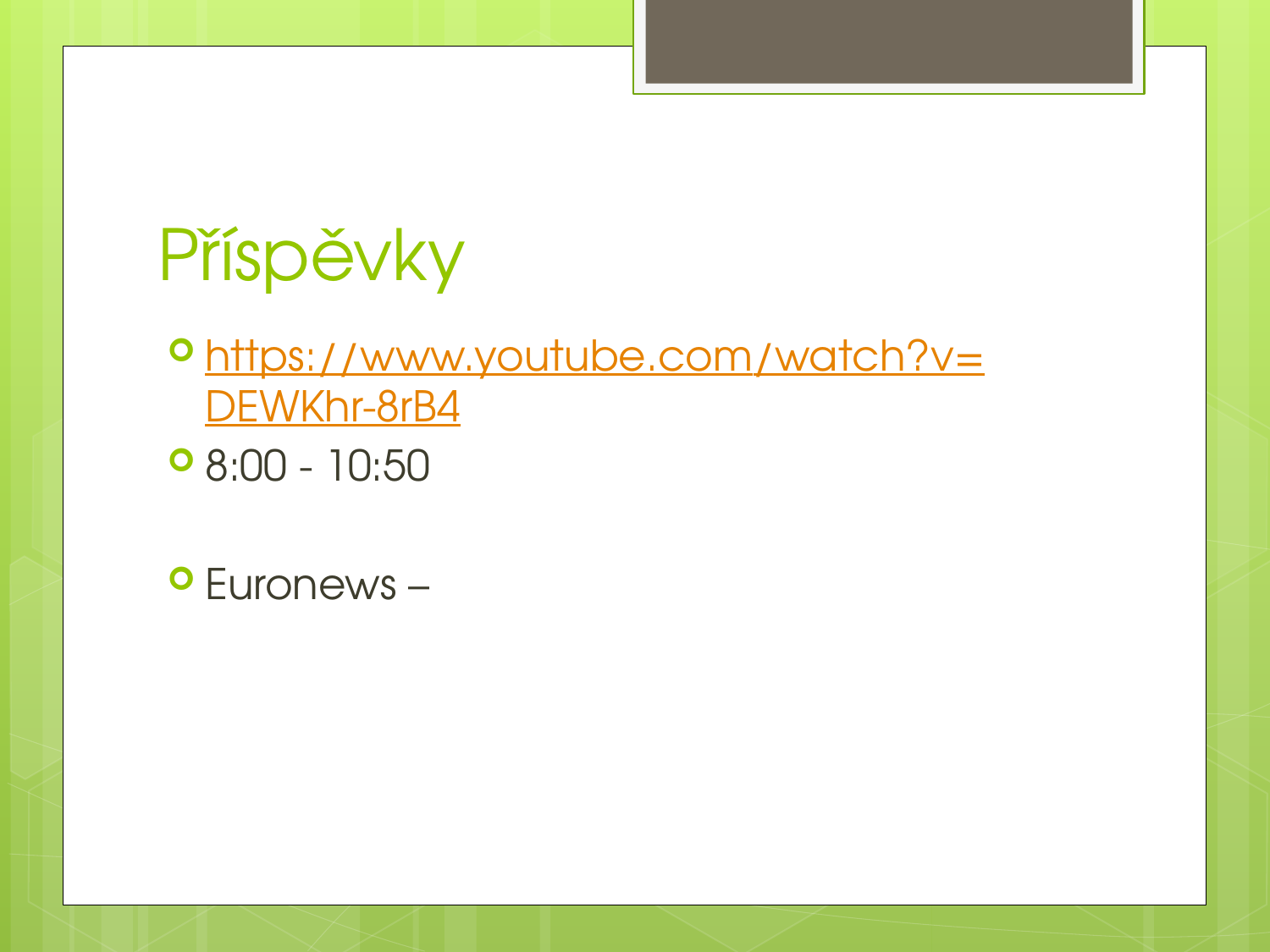

# Příspěvky
https://www.youtube.com/watch?v=DEWKhr-8rB4
8:00 - 10:50

Euronews –